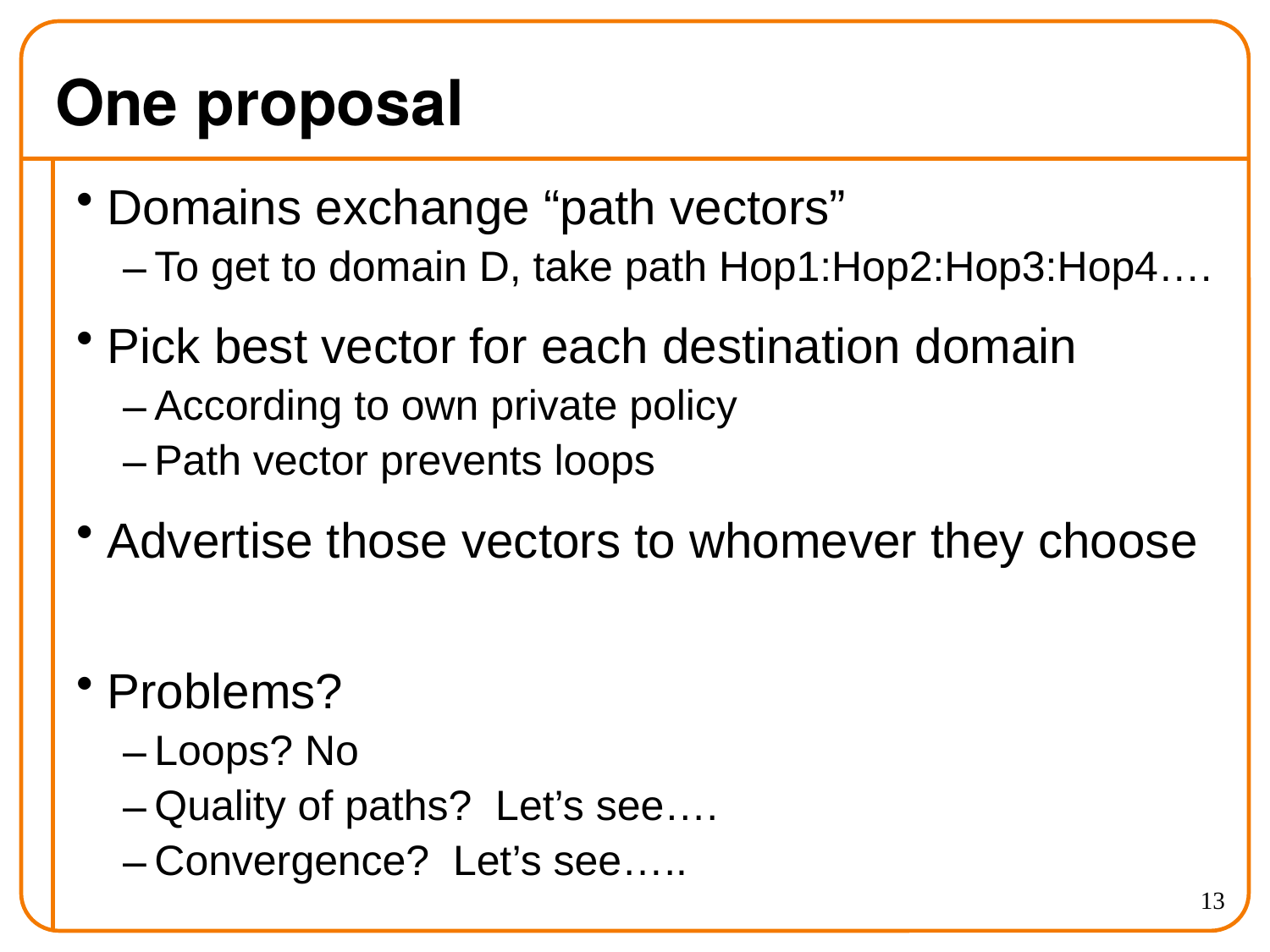

# One proposal
Domains exchange “path vectors”
To get to domain D, take path Hop1:Hop2:Hop3:Hop4….
Pick best vector for each destination domain
According to own private policy
Path vector prevents loops
Advertise those vectors to whomever they choose

Problems?
Loops? No
Quality of paths?  Let’s see….
Convergence?  Let’s see…..

13